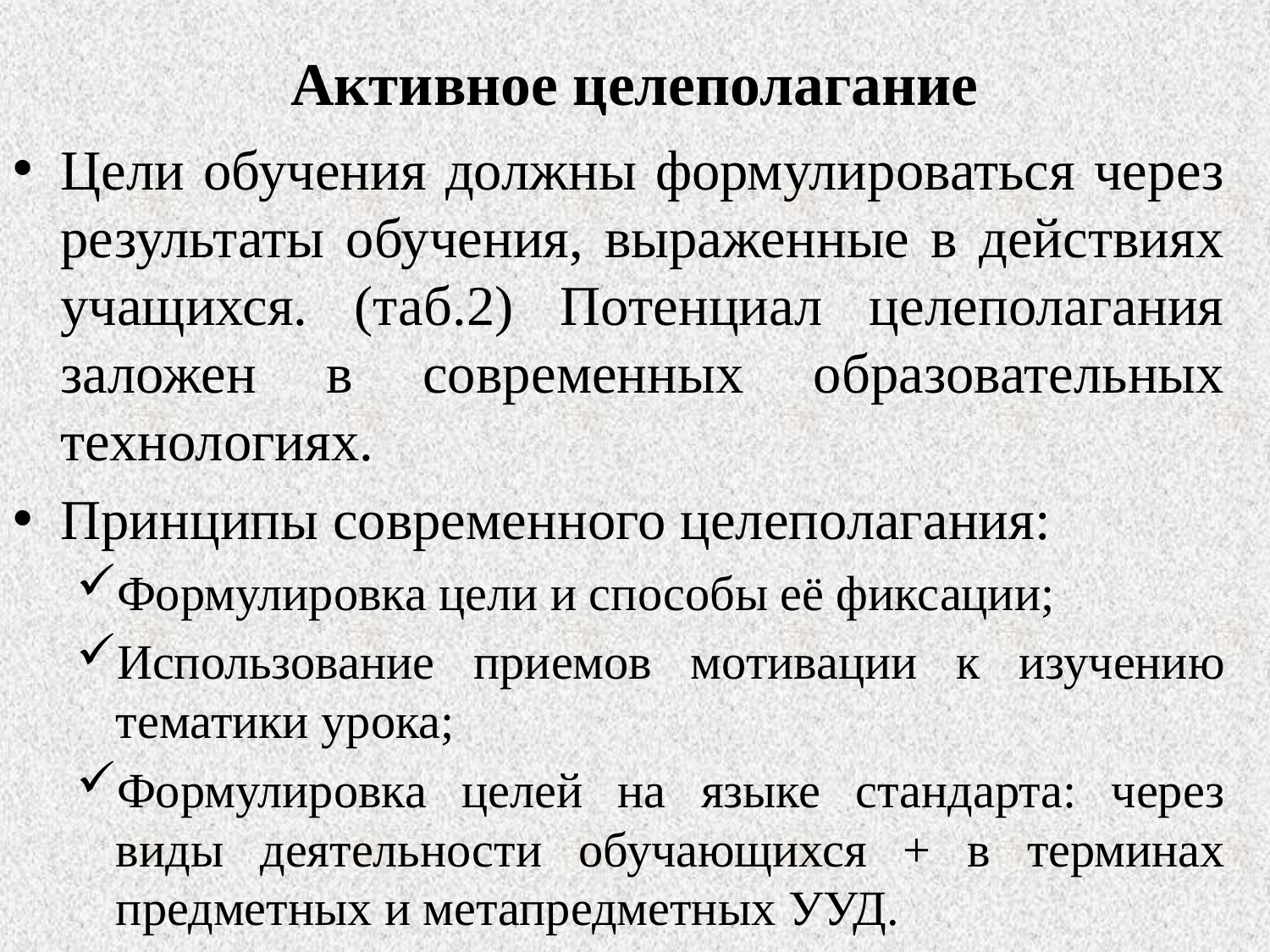

# Активное целеполагание
Цели обучения должны формулироваться через результаты обучения, выраженные в действиях учащихся. (таб.2) Потенциал целеполагания заложен в современных образовательных технологиях.
Принципы современного целеполагания:
Формулировка цели и способы её фиксации;
Использование приемов мотивации к изучению тематики урока;
Формулировка целей на языке стандарта: через виды деятельности обучающихся + в терминах предметных и метапредметных УУД.